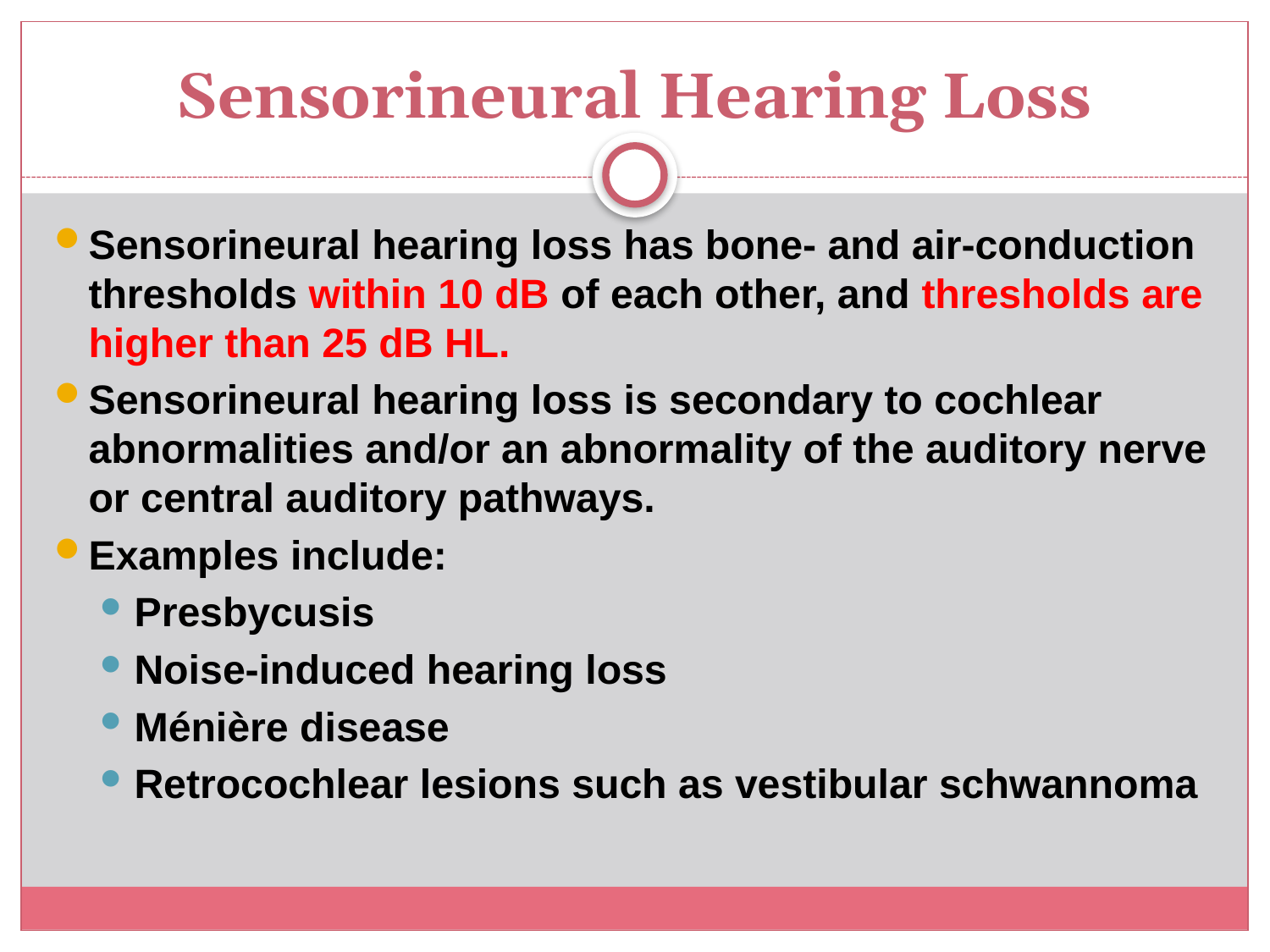

# Sensorineural Hearing Loss
Sensorineural hearing loss has bone- and air-conduction thresholds within 10 dB of each other, and thresholds are higher than 25 dB HL.
Sensorineural hearing loss is secondary to cochlear abnormalities and/or an abnormality of the auditory nerve or central auditory pathways.
Examples include:
Presbycusis
Noise-induced hearing loss
Ménière disease
Retrocochlear lesions such as vestibular schwannoma